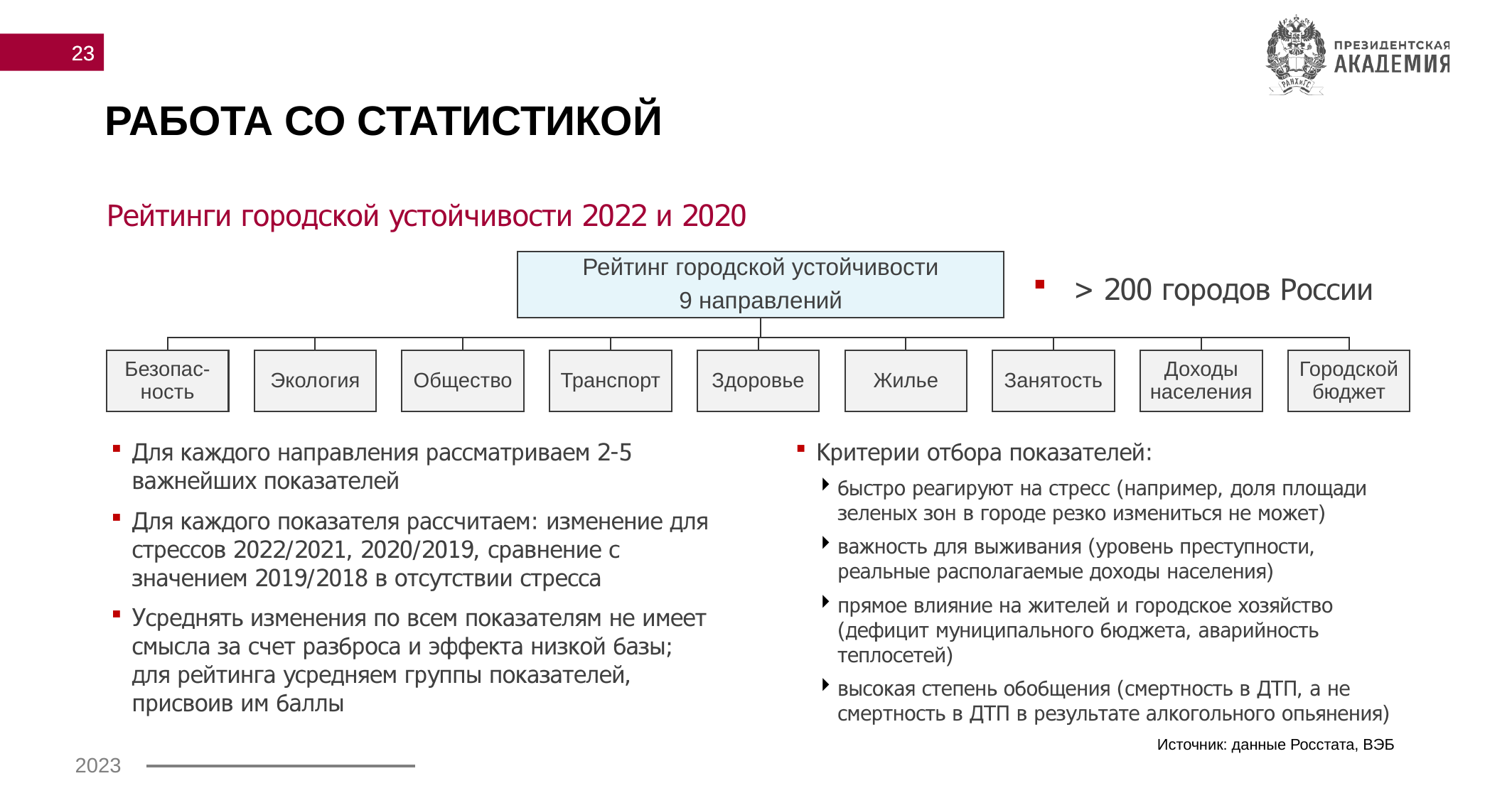

23
# РАБОТА СО СТАТИСТИКОЙ
Рейтинги городской устойчивости 2022 и 2020
Рейтинг городской устойчивости
9 направлений
Безопас-ность
Экология
Общество
Транспорт
Здоровье
Жилье
Занятость
Доходы населения
Городской бюджет
> 200 городов России
Для каждого направления рассматриваем 2-5 важнейших показателей
Для каждого показателя рассчитаем: изменение для стрессов 2022/2021, 2020/2019, сравнение с значением 2019/2018 в отсутствии стресса
Усреднять изменения по всем показателям не имеет смысла за счет разброса и эффекта низкой базы; для рейтинга усредняем группы показателей, присвоив им баллы
Критерии отбора показателей:
быстро реагируют на стресс (например, доля площади зеленых зон в городе резко измениться не может)
важность для выживания (уровень преступности, реальные располагаемые доходы населения)
прямое влияние на жителей и городское хозяйство (дефицит муниципального бюджета, аварийность теплосетей)
высокая степень обобщения (смертность в ДТП, а не смертность в ДТП в результате алкогольного опьянения)
Источник: данные Росстата, ВЭБ